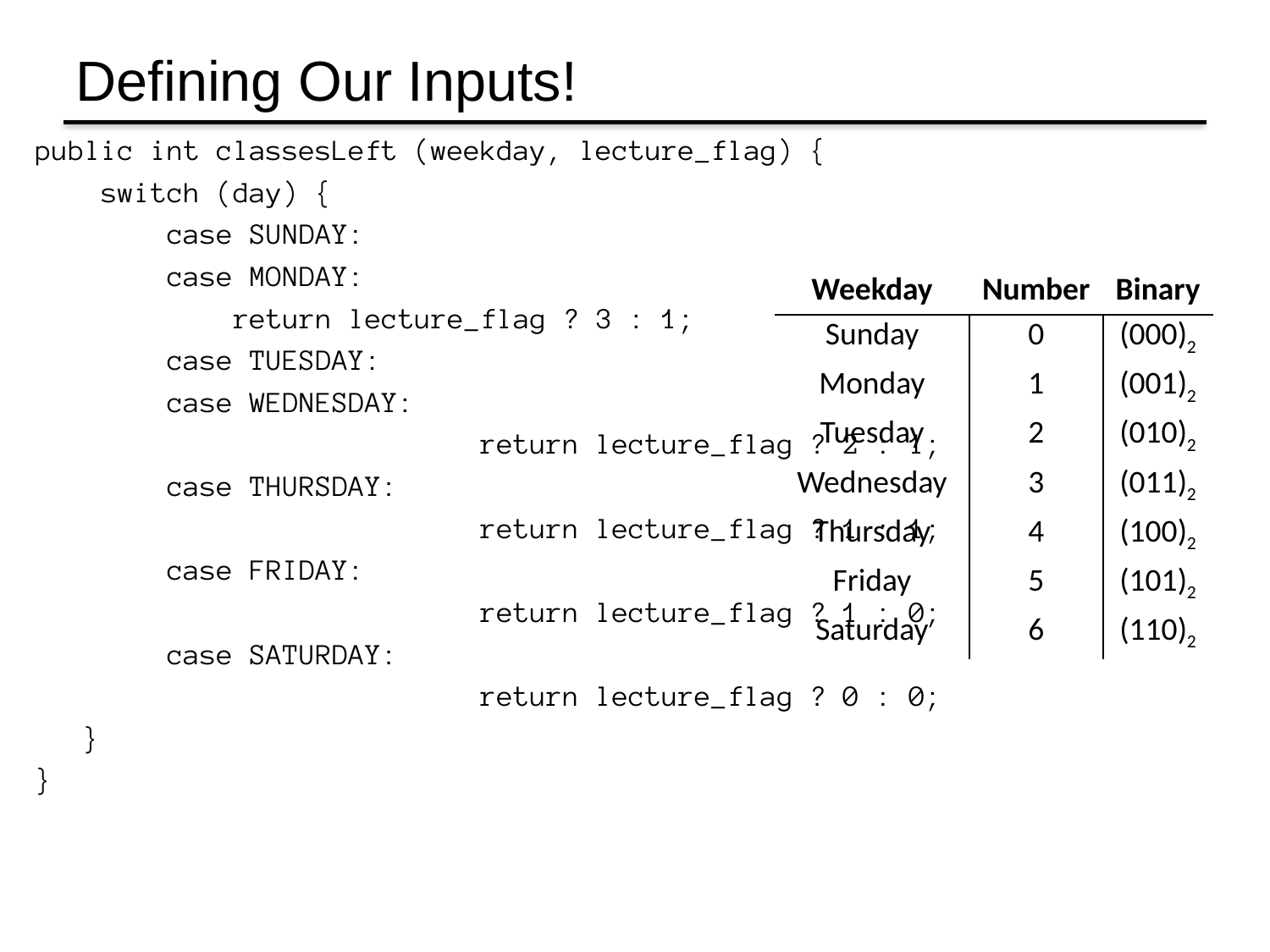

# Defining Our Inputs!
public int classesLeft (weekday, lecture_flag) {
    switch (day) {
        case SUNDAY:
        case MONDAY:
            return lecture_flag ? 3 : 1;
        case TUESDAY:
        case WEDNESDAY:
			 	 return lecture_flag ? 2 : 1;
        case THURSDAY:
				 return lecture_flag ? 1 : 1;
        case FRIDAY:
				 return lecture_flag ? 1 : 0;
        case SATURDAY:
				 return lecture_flag ? 0 : 0;
	}
}
| Weekday | Number | Binary |
| --- | --- | --- |
| Sunday | 0 | (000)2 |
| Monday | 1 | (001)2 |
| Tuesday | 2 | (010)2 |
| Wednesday | 3 | (011)2 |
| Thursday | 4 | (100)2 |
| Friday | 5 | (101)2 |
| Saturday | 6 | (110)2 |